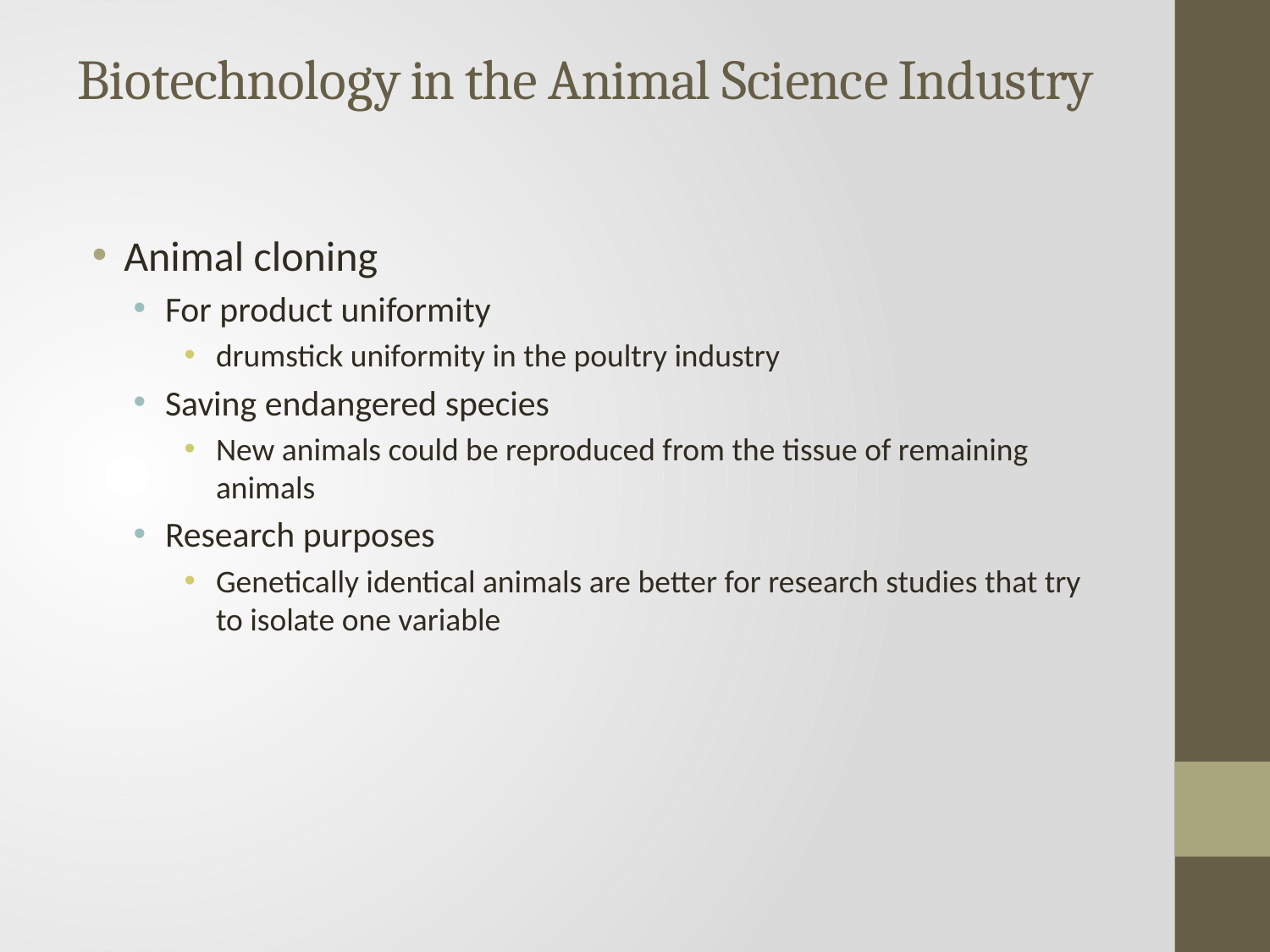

# Biotechnology in the Animal Science Industry
Animal cloning
For product uniformity
drumstick uniformity in the poultry industry
Saving endangered species
New animals could be reproduced from the tissue of remaining animals
Research purposes
Genetically identical animals are better for research studies that try to isolate one variable